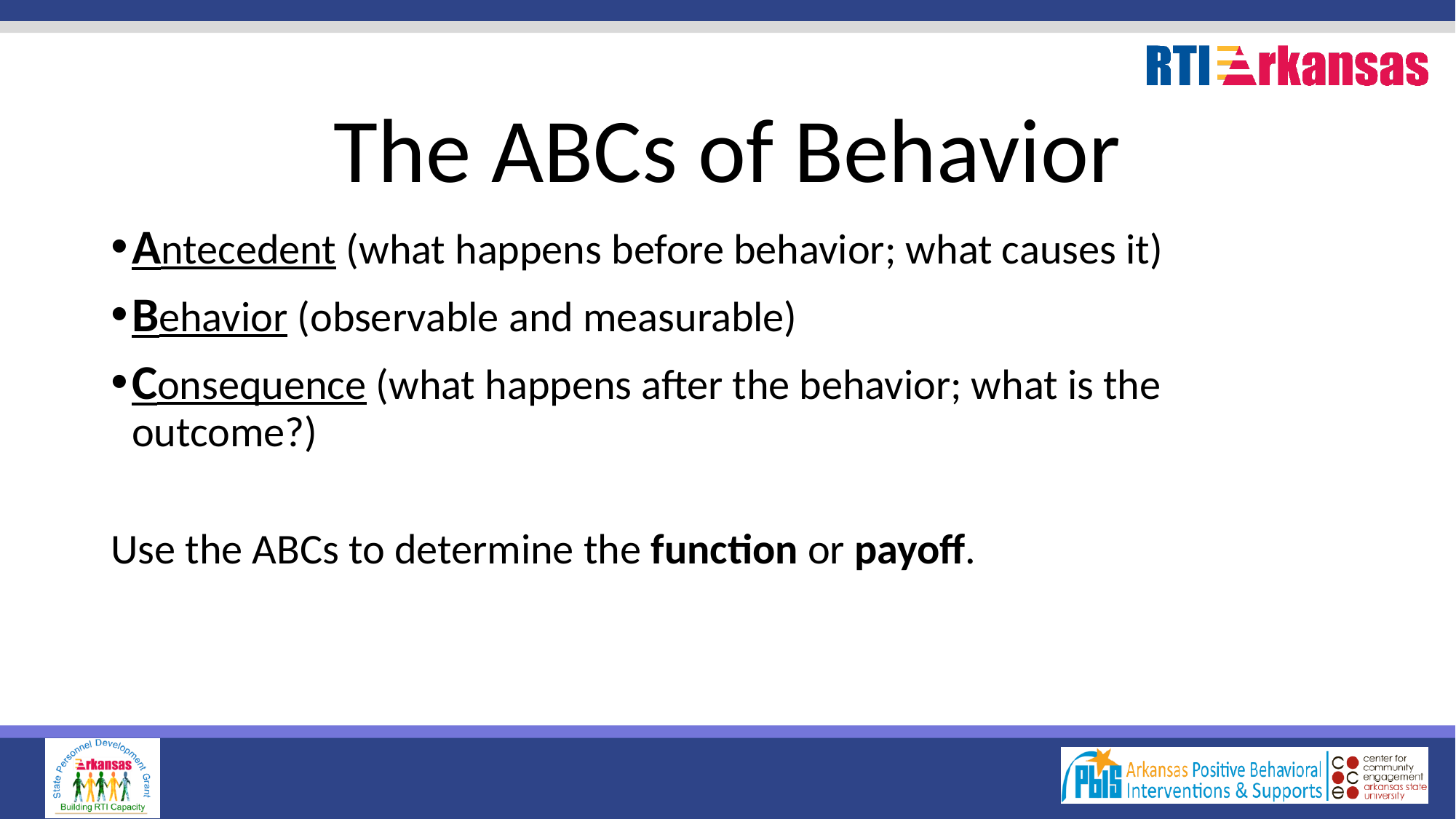

# The ABCs of Behavior
Antecedent (what happens before behavior; what causes it)
Behavior (observable and measurable)
Consequence (what happens after the behavior; what is the outcome?)

Use the ABCs to determine the function or payoff.